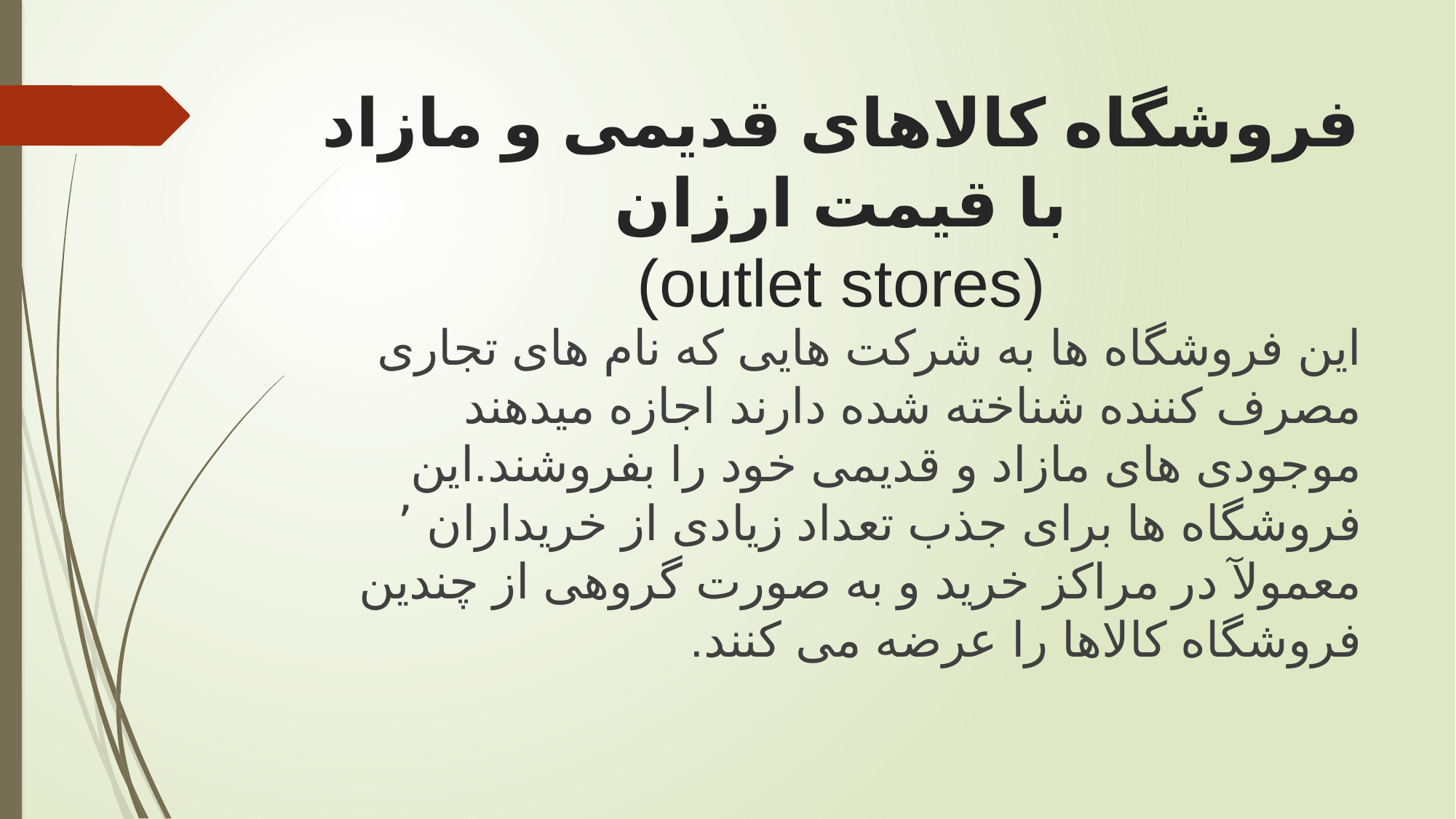

# فروشگاه کالاهای قدیمی و مازاد با قیمت ارزان (outlet stores)
این فروشگاه ها به شرکت هایی که نام های تجاری مصرف کننده شناخته شده دارند اجازه میدهند موجودی های مازاد و قدیمی خود را بفروشند.این فروشگاه ها برای جذب تعداد زیادی از خریداران ٬ معمولآ در مراکز خرید و به صورت گروهی از چندین فروشگاه کالاها را عرضه می کنند.